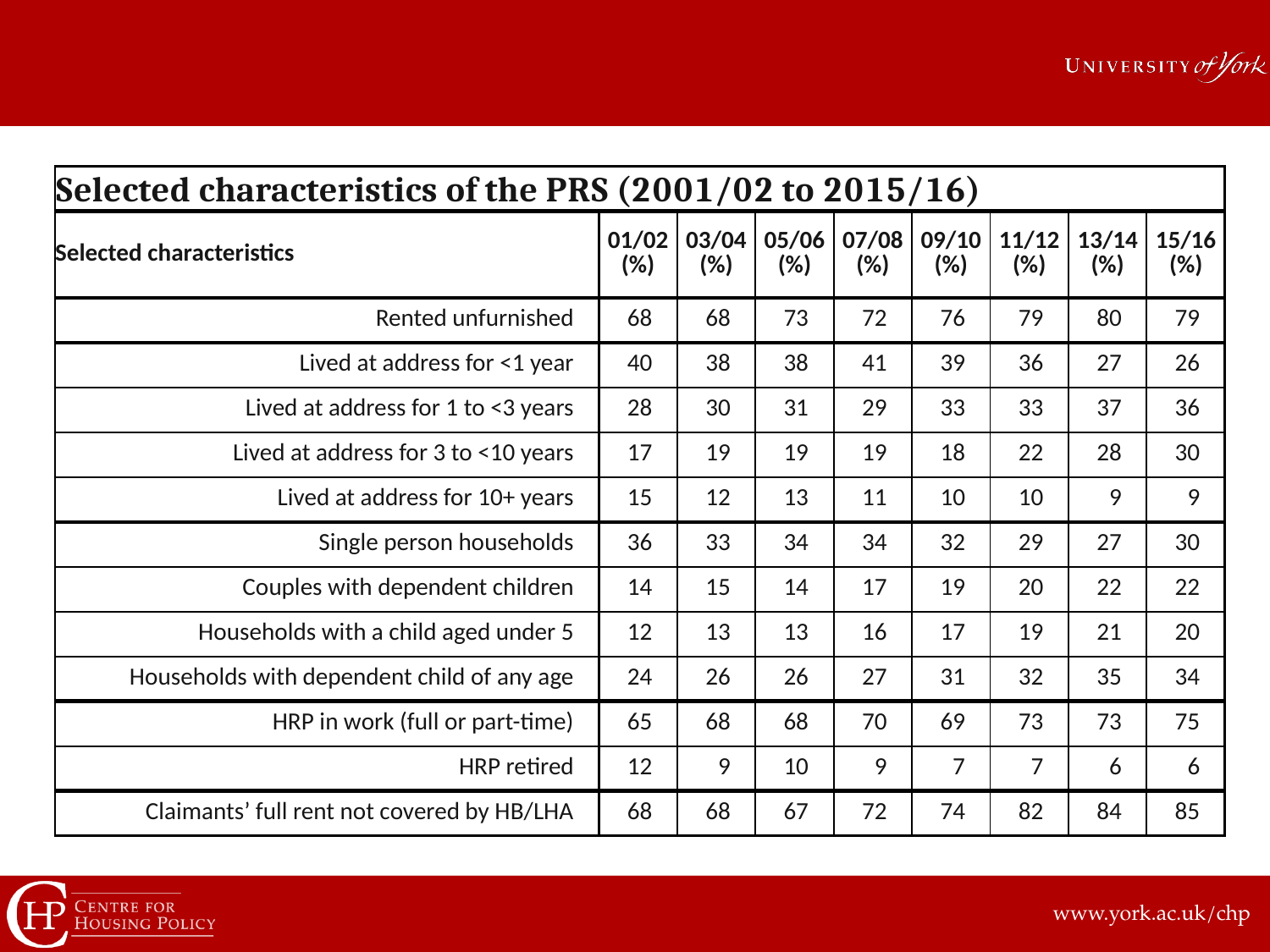

#
| Selected characteristics of the PRS (2001/02 to 2015/16) |  |  |  |  |  |  |  |  |
| --- | --- | --- | --- | --- | --- | --- | --- | --- |
| Selected characteristics | 01/02 (%) | 03/04 (%) | 05/06 (%) | 07/08 (%) | 09/10 (%) | 11/12 (%) | 13/14 (%) | 15/16 (%) |
| Rented unfurnished | 68 | 68 | 73 | 72 | 76 | 79 | 80 | 79 |
| Lived at address for <1 year | 40 | 38 | 38 | 41 | 39 | 36 | 27 | 26 |
| Lived at address for 1 to <3 years | 28 | 30 | 31 | 29 | 33 | 33 | 37 | 36 |
| Lived at address for 3 to <10 years | 17 | 19 | 19 | 19 | 18 | 22 | 28 | 30 |
| Lived at address for 10+ years | 15 | 12 | 13 | 11 | 10 | 10 | 9 | 9 |
| Single person households | 36 | 33 | 34 | 34 | 32 | 29 | 27 | 30 |
| Couples with dependent children | 14 | 15 | 14 | 17 | 19 | 20 | 22 | 22 |
| Households with a child aged under 5 | 12 | 13 | 13 | 16 | 17 | 19 | 21 | 20 |
| Households with dependent child of any age | 24 | 26 | 26 | 27 | 31 | 32 | 35 | 34 |
| HRP in work (full or part-time) | 65 | 68 | 68 | 70 | 69 | 73 | 73 | 75 |
| HRP retired | 12 | 9 | 10 | 9 | 7 | 7 | 6 | 6 |
| Claimants’ full rent not covered by HB/LHA | 68 | 68 | 67 | 72 | 74 | 82 | 84 | 85 |